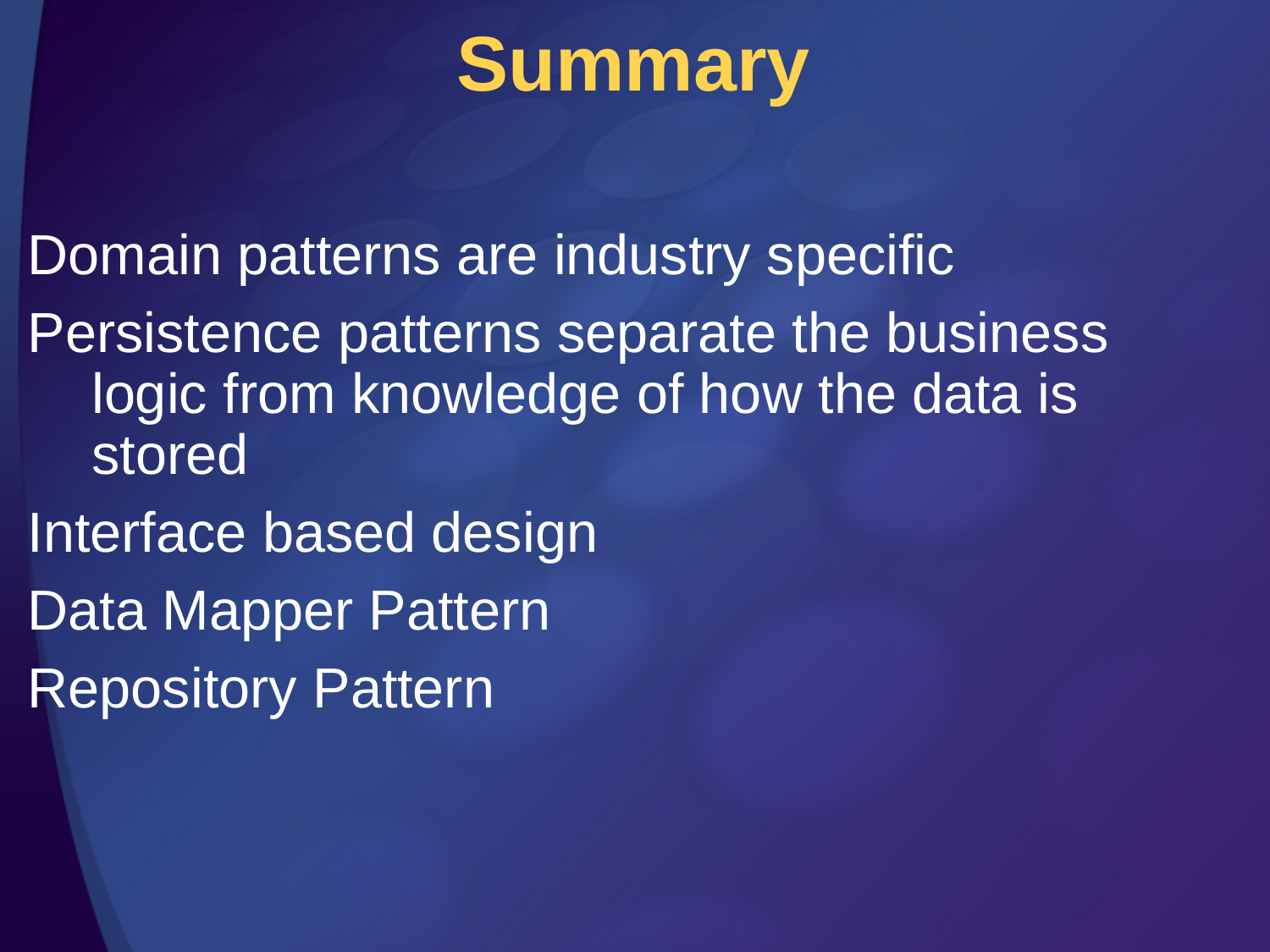

# Summary
Domain patterns are industry specific
Persistence patterns separate the business logic from knowledge of how the data is stored
Interface based design
Data Mapper Pattern
Repository Pattern